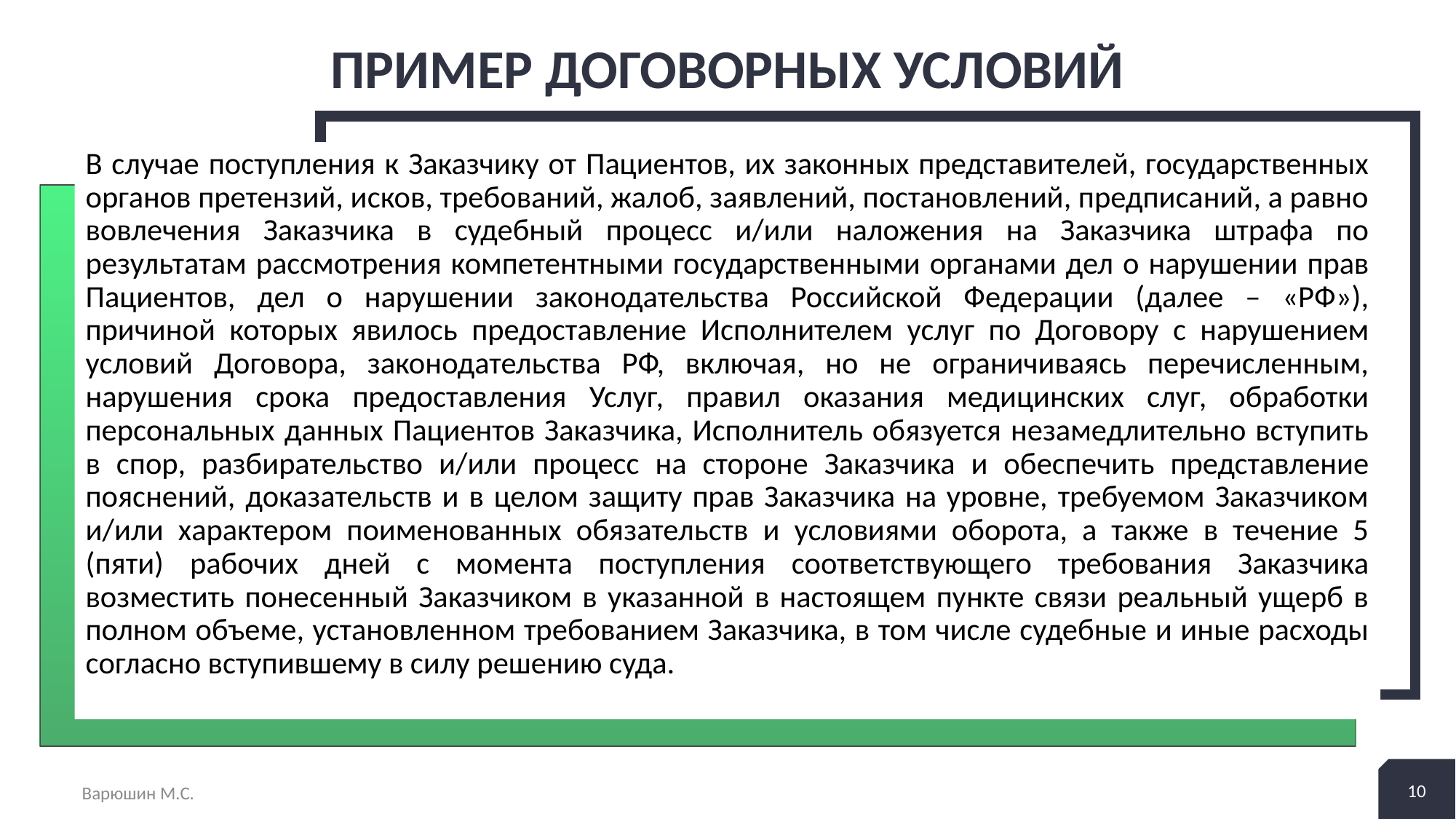

# Пример договорных условий
В случае поступления к Заказчику от Пациентов, их законных представителей, государственных органов претензий, исков, требований, жалоб, заявлений, постановлений, предписаний, а равно вовлечения Заказчика в судебный процесс и/или наложения на Заказчика штрафа по результатам рассмотрения компетентными государственными органами дел о нарушении прав Пациентов, дел о нарушении законодательства Российской Федерации (далее – «РФ»), причиной которых явилось предоставление Исполнителем услуг по Договору с нарушением условий Договора, законодательства РФ, включая, но не ограничиваясь перечисленным, нарушения срока предоставления Услуг, правил оказания медицинских слуг, обработки персональных данных Пациентов Заказчика, Исполнитель обязуется незамедлительно вступить в спор, разбирательство и/или процесс на стороне Заказчика и обеспечить представление пояснений, доказательств и в целом защиту прав Заказчика на уровне, требуемом Заказчиком и/или характером поименованных обязательств и условиями оборота, а также в течение 5 (пяти) рабочих дней с момента поступления соответствующего требования Заказчика возместить понесенный Заказчиком в указанной в настоящем пункте связи реальный ущерб в полном объеме, установленном требованием Заказчика, в том числе судебные и иные расходы согласно вступившему в силу решению суда.
10
Варюшин М.С.